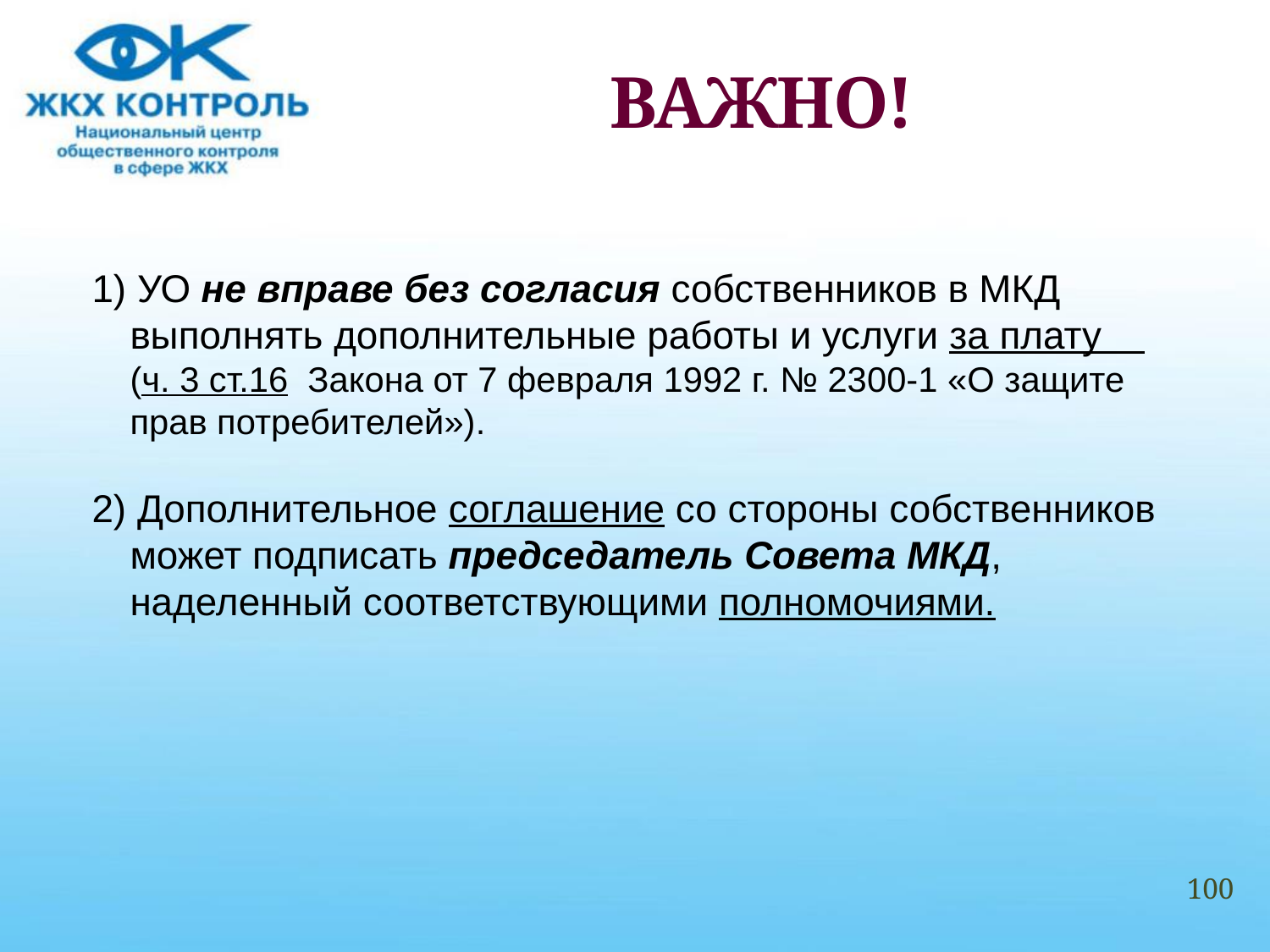

# ВАЖНО!
1) УО не вправе без согласия собственников в МКД выполнять дополнительные работы и услуги за плату     (ч. 3 ст.16  Закона от 7 февраля 1992 г. № 2300-1 «О защите прав потребителей»).
2) Дополнительное соглашение со стороны собственников может подписать председатель Совета МКД, наделенный соответствующими полномочиями.

100